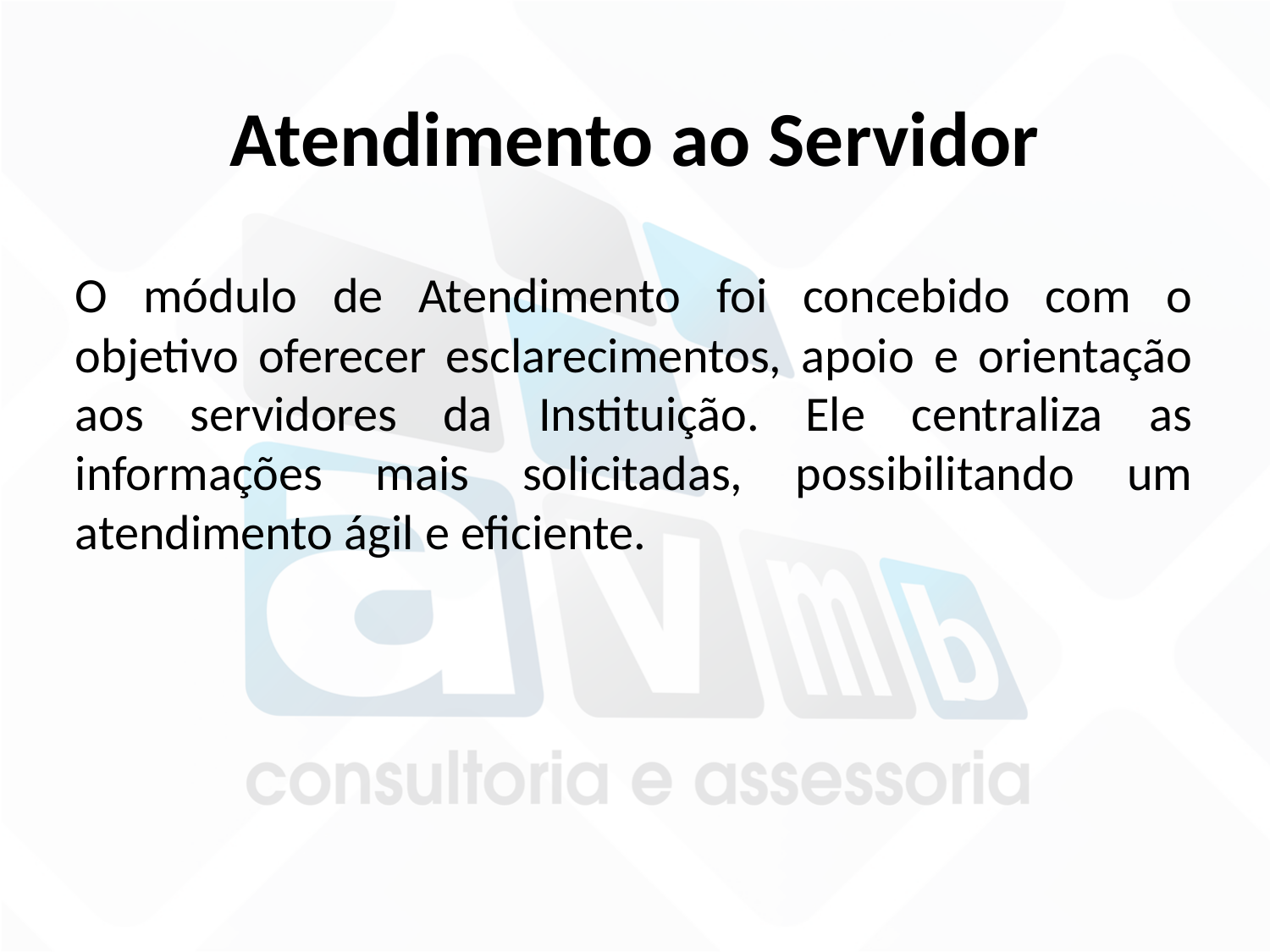

# Atendimento ao Servidor
O módulo de Atendimento foi concebido com o objetivo oferecer esclarecimentos, apoio e orientação aos servidores da Instituição. Ele centraliza as informações mais solicitadas, possibilitando um atendimento ágil e eficiente.